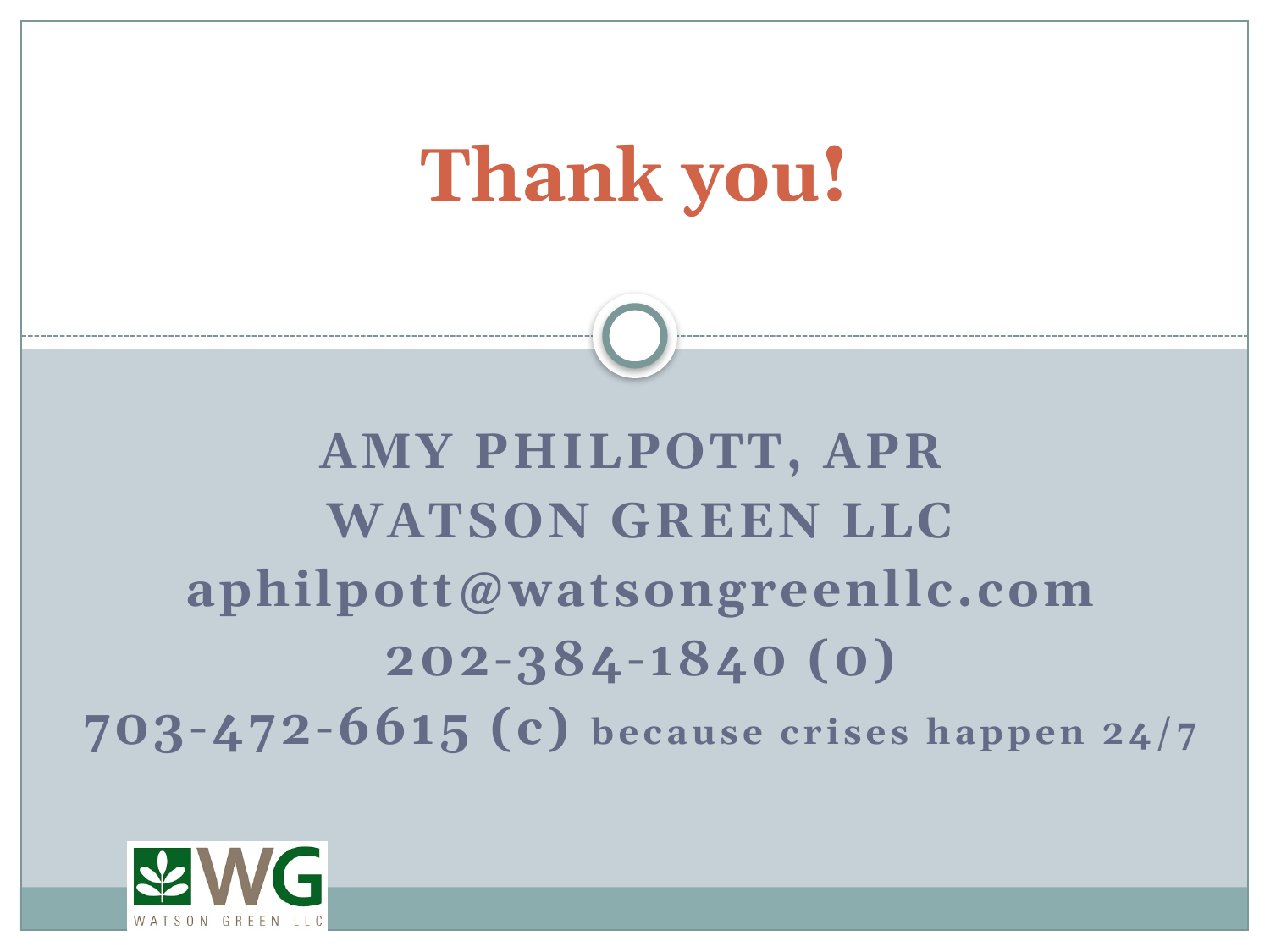

# Thank you!
Amy PhilpotT, apr
Watson Green LLC
aphilpott@watsongreenllc.com
202-384-1840 (0)
703-472-6615 (c) because crises happen 24/7